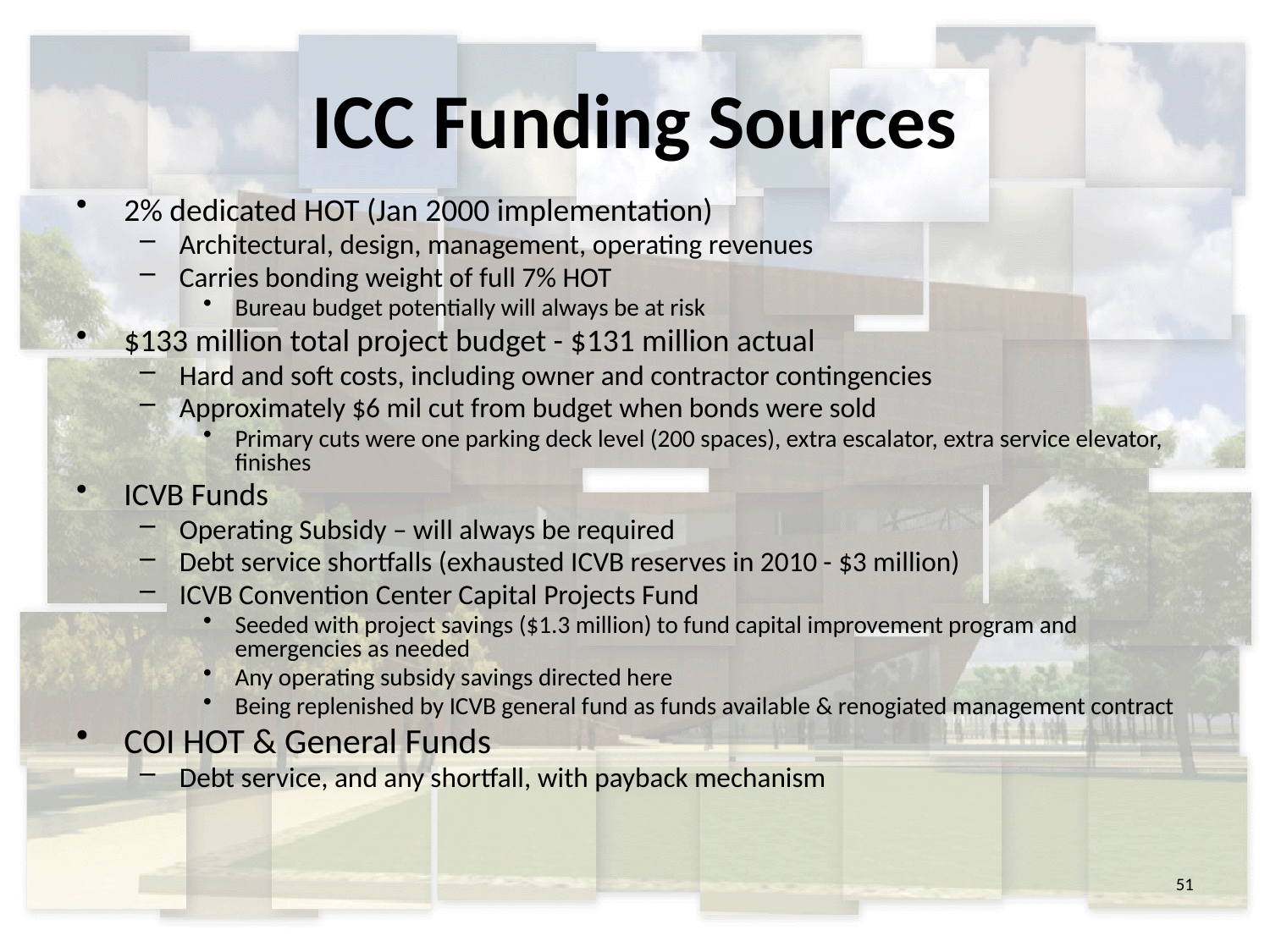

# ICC Funding Sources
2% dedicated HOT (Jan 2000 implementation)
Architectural, design, management, operating revenues
Carries bonding weight of full 7% HOT
Bureau budget potentially will always be at risk
$133 million total project budget - $131 million actual
Hard and soft costs, including owner and contractor contingencies
Approximately $6 mil cut from budget when bonds were sold
Primary cuts were one parking deck level (200 spaces), extra escalator, extra service elevator, finishes
ICVB Funds
Operating Subsidy – will always be required
Debt service shortfalls (exhausted ICVB reserves in 2010 - $3 million)
ICVB Convention Center Capital Projects Fund
Seeded with project savings ($1.3 million) to fund capital improvement program and emergencies as needed
Any operating subsidy savings directed here
Being replenished by ICVB general fund as funds available & renogiated management contract
COI HOT & General Funds
Debt service, and any shortfall, with payback mechanism
51